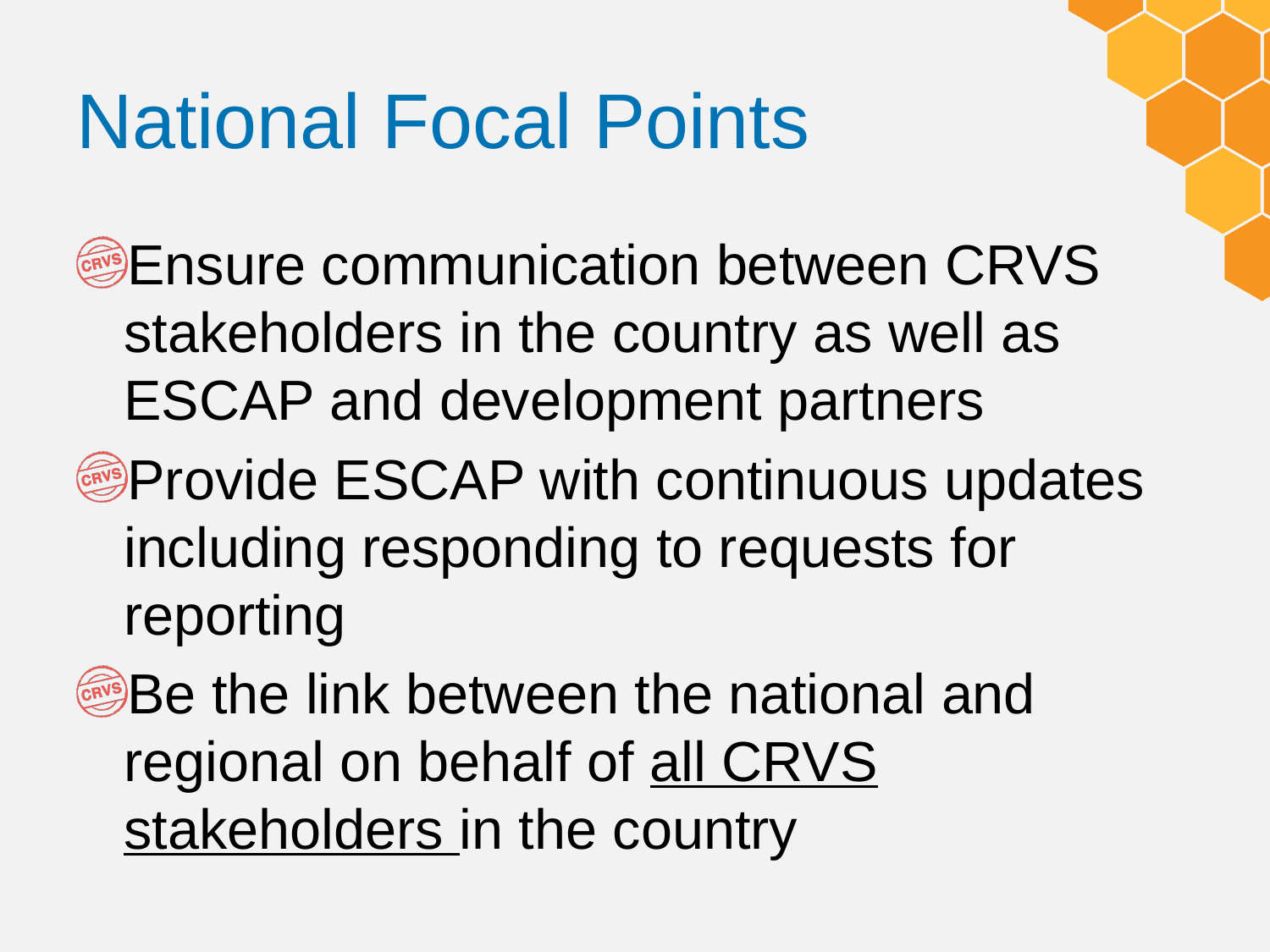

# National Focal Points
Ensure communication between CRVS stakeholders in the country as well as ESCAP and development partners
Provide ESCAP with continuous updates including responding to requests for reporting
Be the link between the national and regional on behalf of all CRVS stakeholders in the country